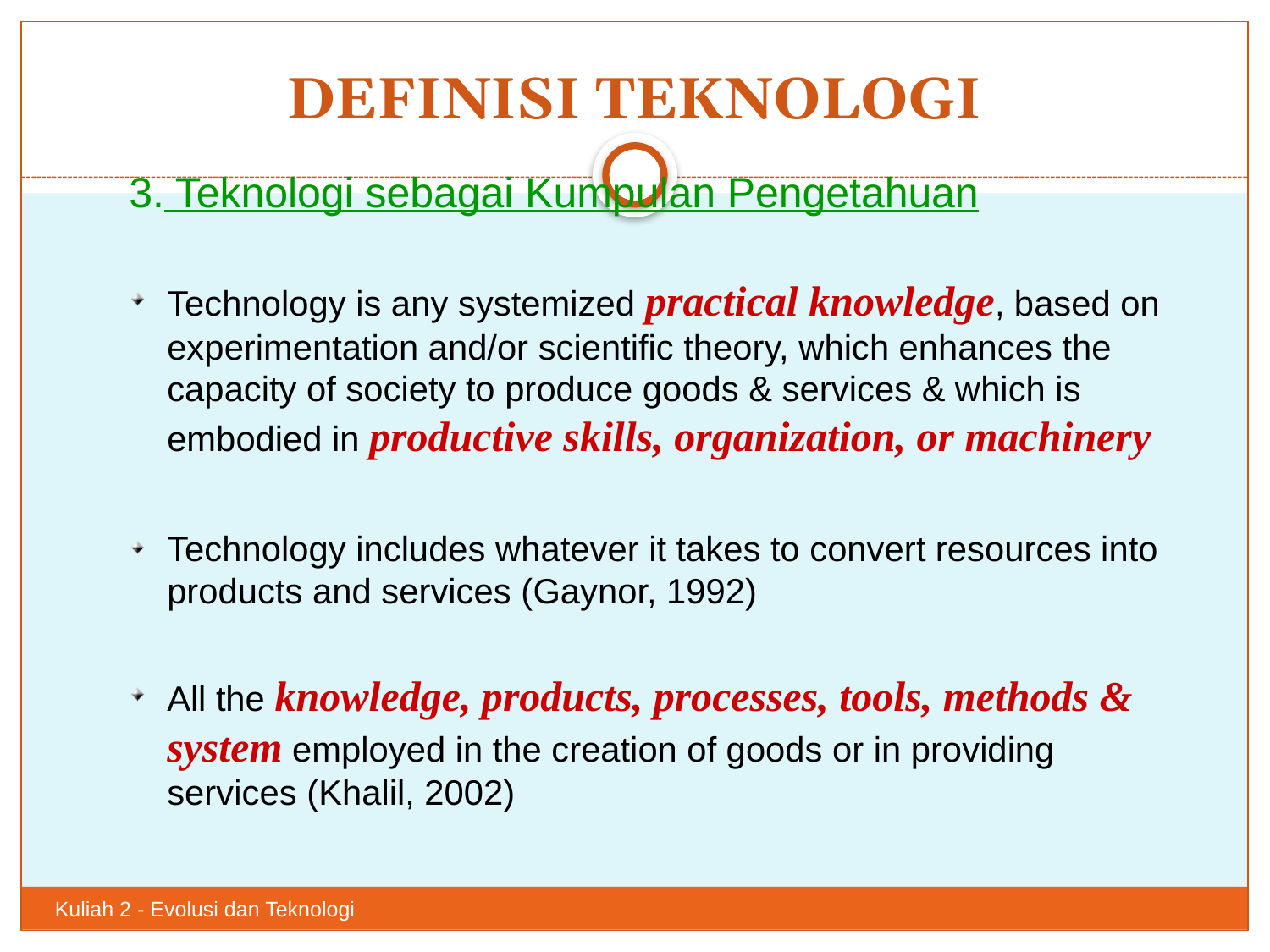

# DEFINISI TEKNOLOGI
32
3. Teknologi sebagai Kumpulan Pengetahuan

Technology is any systemized practical knowledge, based on experimentation and/or scientific theory, which enhances the capacity of society to produce goods & services & which is embodied in productive skills, organization, or machinery

Technology includes whatever it takes to convert resources into products and services (Gaynor, 1992)

All the knowledge, products, processes, tools, methods & system employed in the creation of goods or in providing services (Khalil, 2002)
Kuliah 2 - Evolusi dan Teknologi